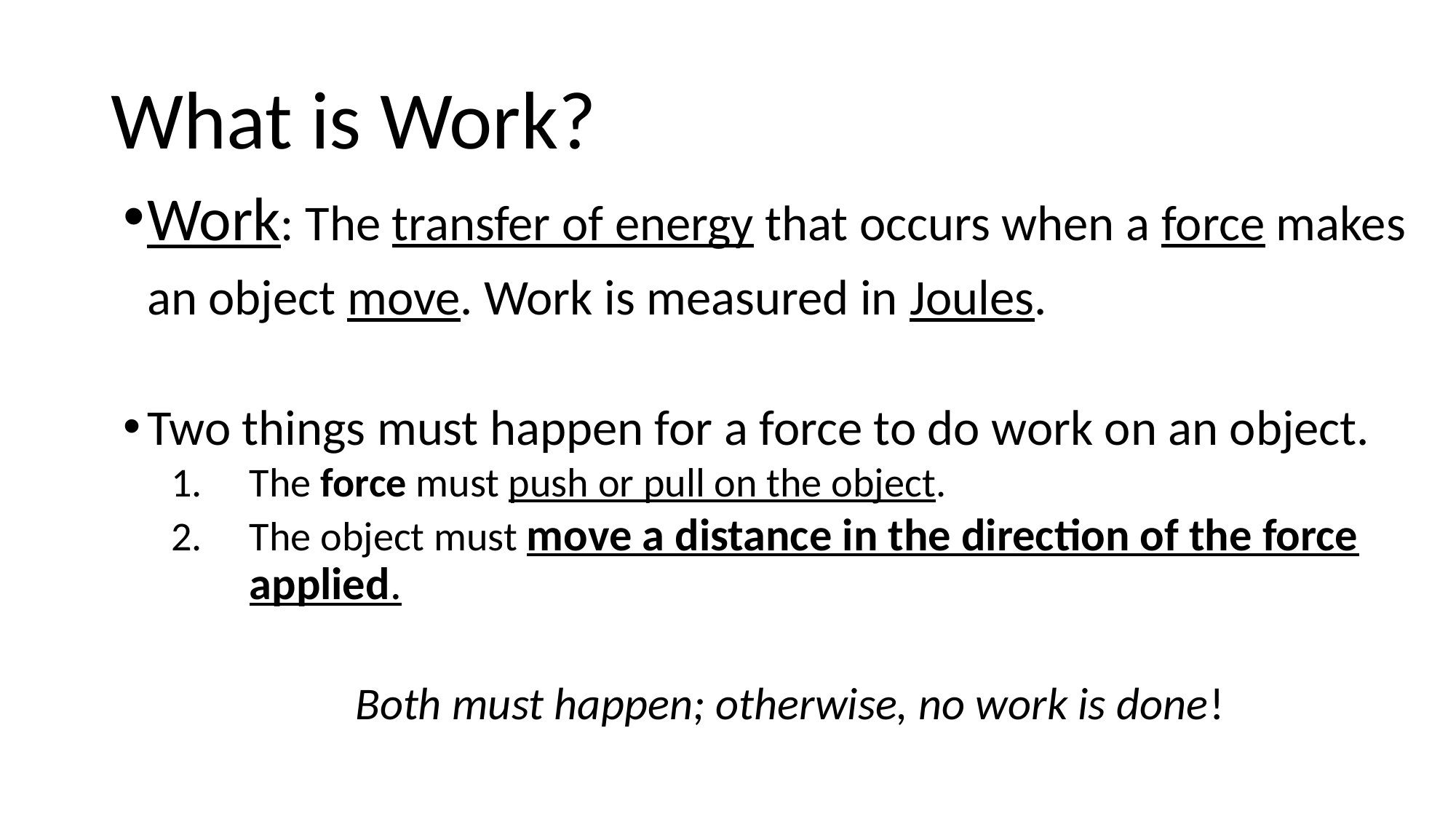

# What is Work?
Work: The transfer of energy that occurs when a force makes an object move. Work is measured in Joules.

Two things must happen for a force to do work on an object.
The force must push or pull on the object.
The object must move a distance in the direction of the force applied.

Both must happen; otherwise, no work is done!